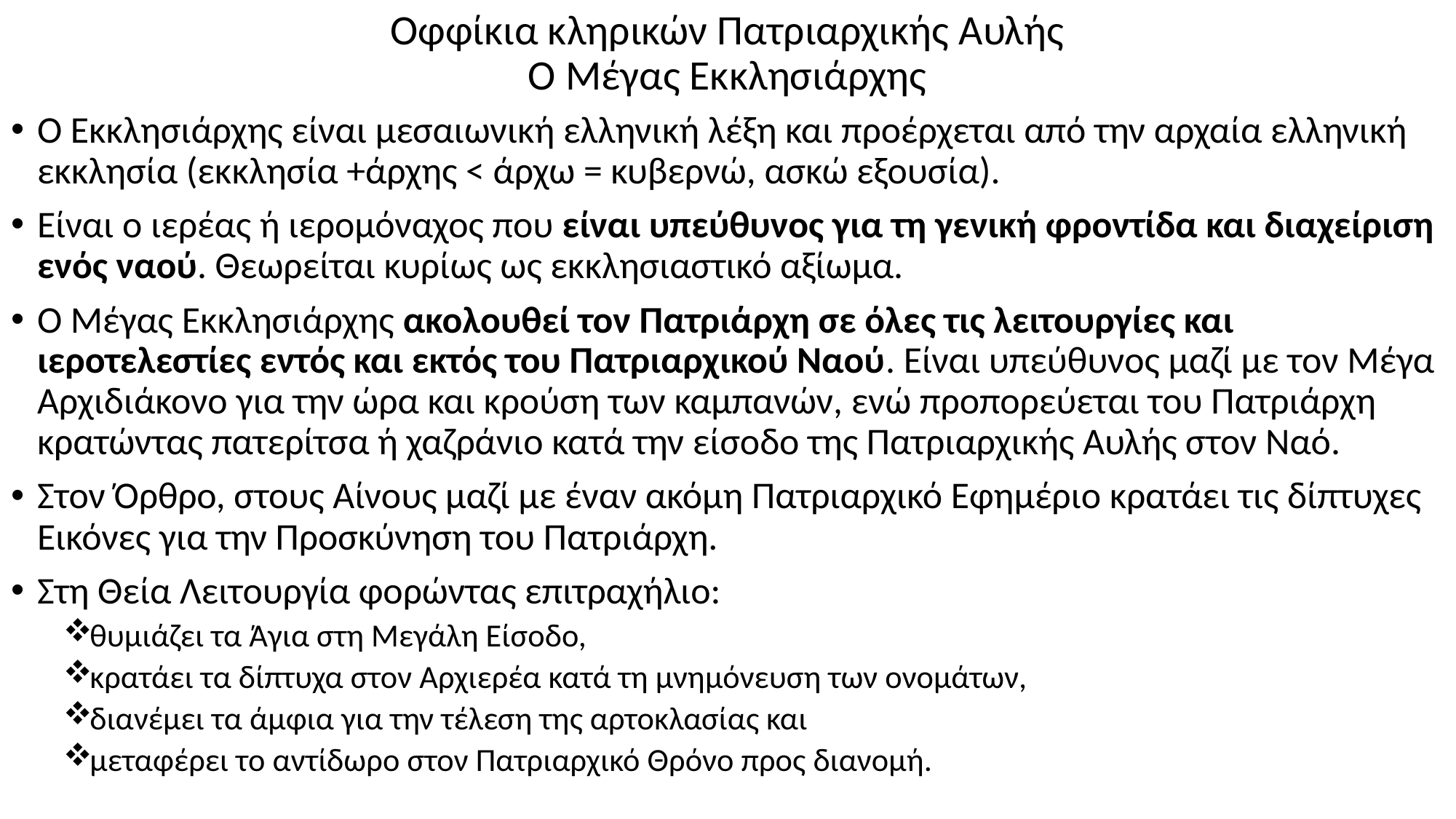

# Οφφίκια κληρικών Πατριαρχικής Αυλής Ο Μέγας Εκκλησιάρχης
Ο Εκκλησιάρχης είναι μεσαιωνική ελληνική λέξη και προέρχεται από την αρχαία ελληνική εκκλησία (εκκλησία +άρχης < άρχω = κυβερνώ, ασκώ εξουσία).
Είναι ο ιερέας ή ιερομόναχος που είναι υπεύθυνος για τη γενική φροντίδα και διαχείριση ενός ναού. Θεωρείται κυρίως ως εκκλησιαστικό αξίωμα.
Ο Μέγας Εκκλησιάρχης ακολουθεί τον Πατριάρχη σε όλες τις λειτουργίες και ιεροτελεστίες εντός και εκτός του Πατριαρχικού Ναού. Είναι υπεύθυνος μαζί με τον Μέγα Αρχιδιάκονο για την ώρα και κρούση των καμπανών, ενώ προπορεύεται του Πατριάρχη κρατώντας πατερίτσα ή χαζράνιο κατά την είσοδο της Πατριαρχικής Αυλής στον Ναό.
Στον Όρθρο, στους Αίνους μαζί με έναν ακόμη Πατριαρχικό Εφημέριο κρατάει τις δίπτυχες Εικόνες για την Προσκύνηση του Πατριάρχη.
Στη Θεία Λειτουργία φορώντας επιτραχήλιο:
θυμιάζει τα Άγια στη Μεγάλη Είσοδο,
κρατάει τα δίπτυχα στον Αρχιερέα κατά τη μνημόνευση των ονομάτων,
διανέμει τα άμφια για την τέλεση της αρτοκλασίας και
μεταφέρει το αντίδωρο στον Πατριαρχικό Θρόνο προς διανομή.